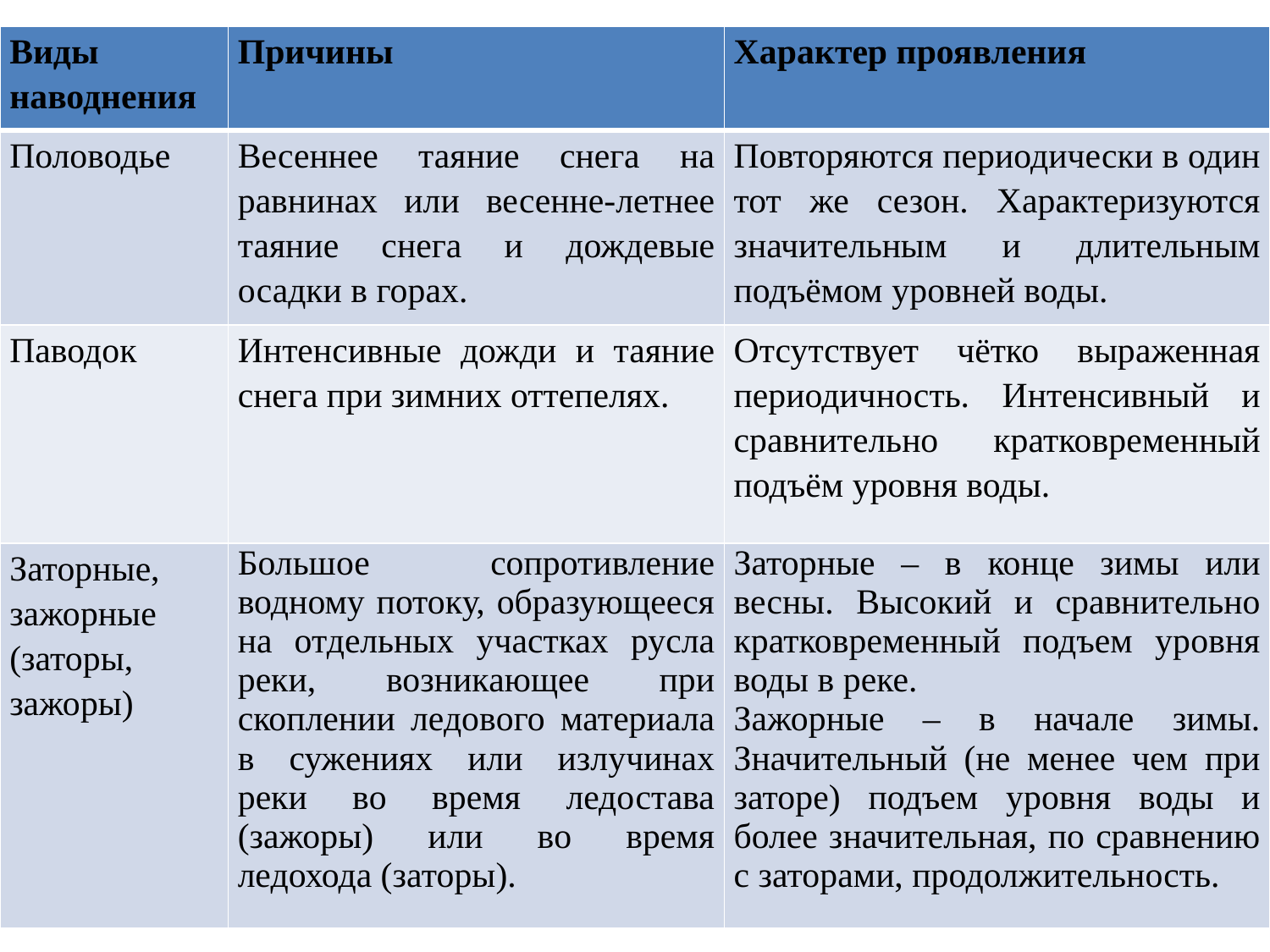

| Виды наводнения | Причины | Характер проявления |
| --- | --- | --- |
| Половодье | Весеннее таяние снега на равнинах или весенне-летнее таяние снега и дождевые осадки в горах. | Повторяются периодически в один тот же сезон. Характеризуются значительным и длительным подъёмом уровней воды. |
| Паводок | Интенсивные дожди и таяние снега при зимних оттепелях. | Отсутствует чётко выраженная периодичность. Интенсивный и сравнительно кратковременный подъём уровня воды. |
| Заторные, зажорные (заторы, зажоры) | Большое сопротивление водному потоку, образующееся на отдельных участках русла реки, возникающее при скоплении ледового материала в сужениях или излучинах реки во время ледостава (зажоры) или во время ледохода (заторы). | Заторные – в конце зимы или весны. Высокий и сравнительно кратковременный подъем уровня воды в реке. Зажорные – в начале зимы. Значительный (не менее чем при заторе) подъем уровня воды и более значительная, по сравнению с заторами, продолжительность. |